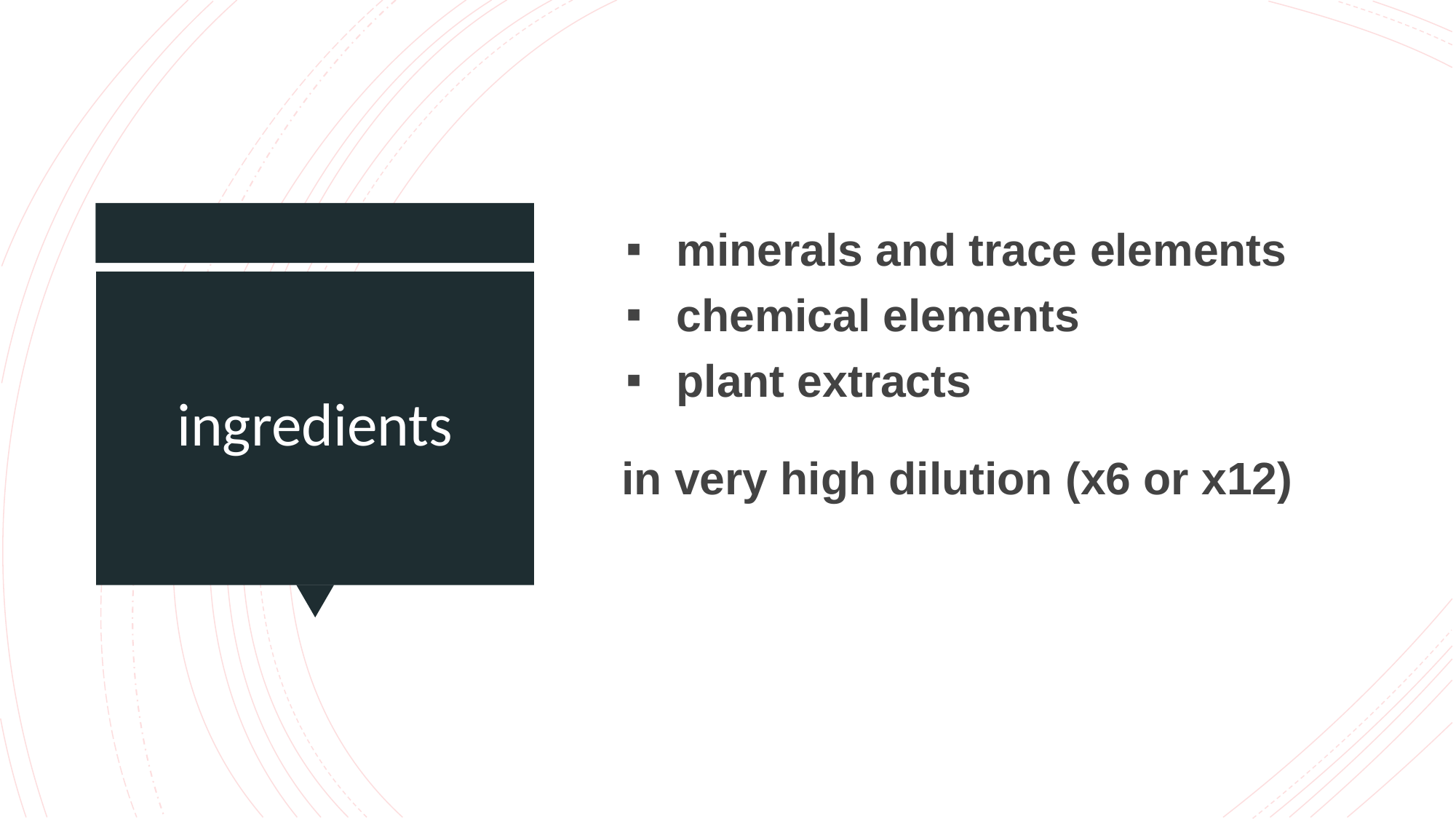

minerals and trace elements
chemical elements
plant extracts
in very high dilution (x6 or x12)

# ingredients